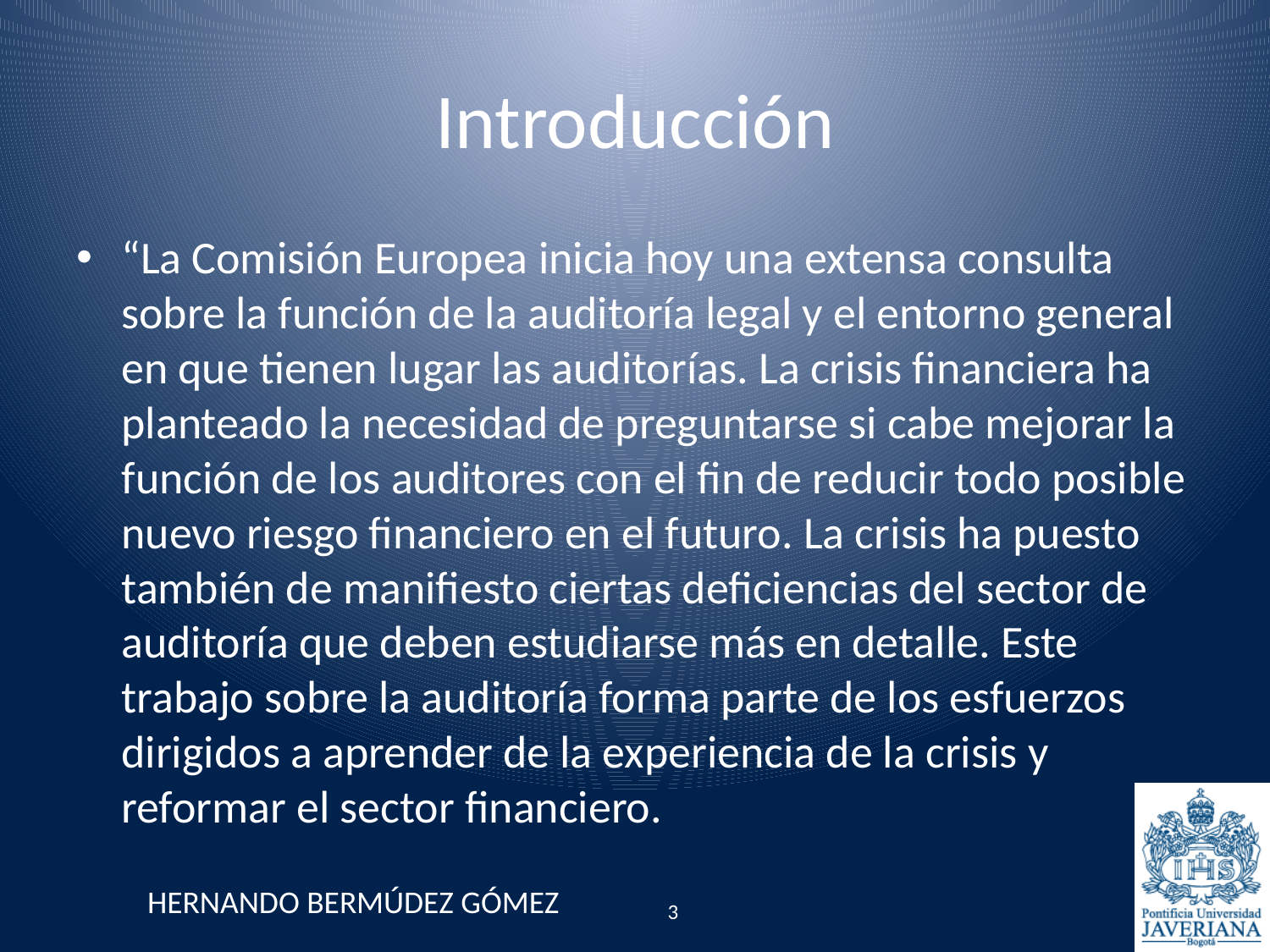

# Introducción
“La Comisión Europea inicia hoy una extensa consulta sobre la función de la auditoría legal y el entorno general en que tienen lugar las auditorías. La crisis financiera ha planteado la necesidad de preguntarse si cabe mejorar la función de los auditores con el fin de reducir todo posible nuevo riesgo financiero en el futuro. La crisis ha puesto también de manifiesto ciertas deficiencias del sector de auditoría que deben estudiarse más en detalle. Este trabajo sobre la auditoría forma parte de los esfuerzos dirigidos a aprender de la experiencia de la crisis y reformar el sector financiero.
HERNANDO BERMÚDEZ GÓMEZ
3